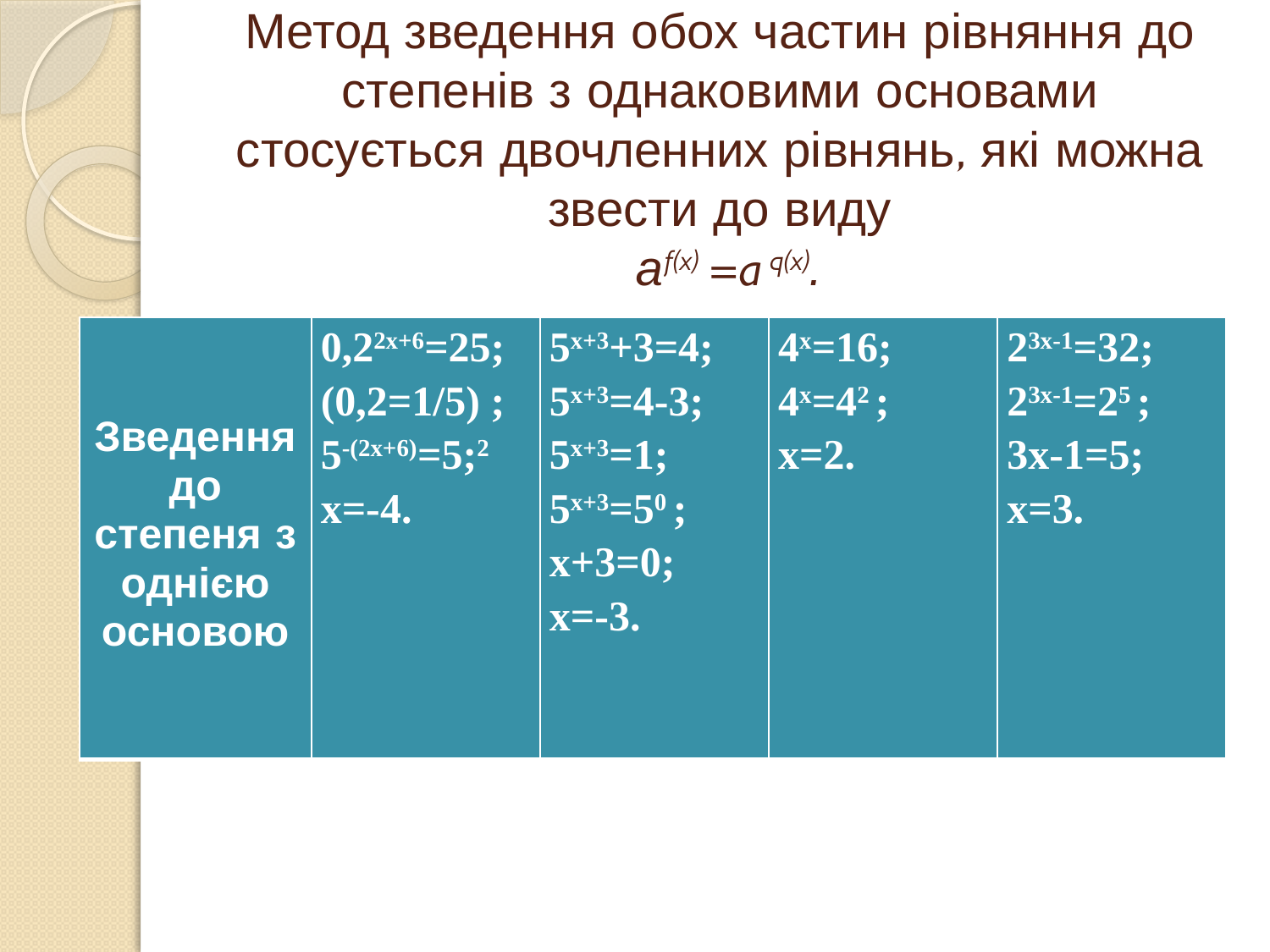

# Метод зведення обох частин рівняння до степенів з однаковими основами стосується двочленних рівнянь, які можна звести до виду аf(x) =a q(x).
| Зведення до степеня з однією основою | 0,22х+6=25; (0,2=1/5) ; 5-(2х+6)=5;2 х=-4. | 5х+3+3=4; 5х+3=4-3; 5х+3=1; 5х+3=50 ; х+3=0; х=-3. | 4х=16; 4х=42 ; х=2. | 23х-1=32; 23х-1=25 ; 3х-1=5; х=3. |
| --- | --- | --- | --- | --- |